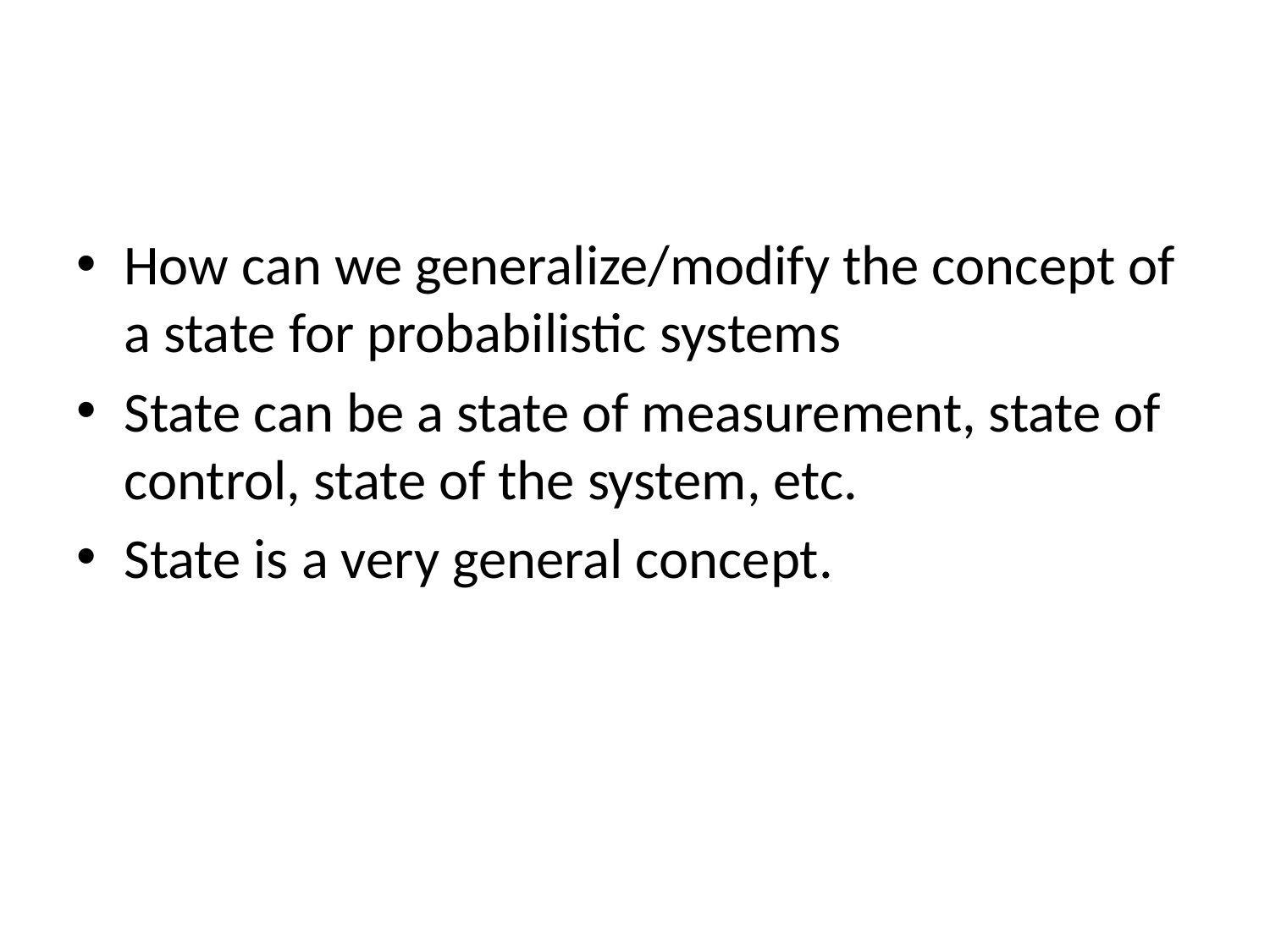

#
How can we generalize/modify the concept of a state for probabilistic systems
State can be a state of measurement, state of control, state of the system, etc.
State is a very general concept.